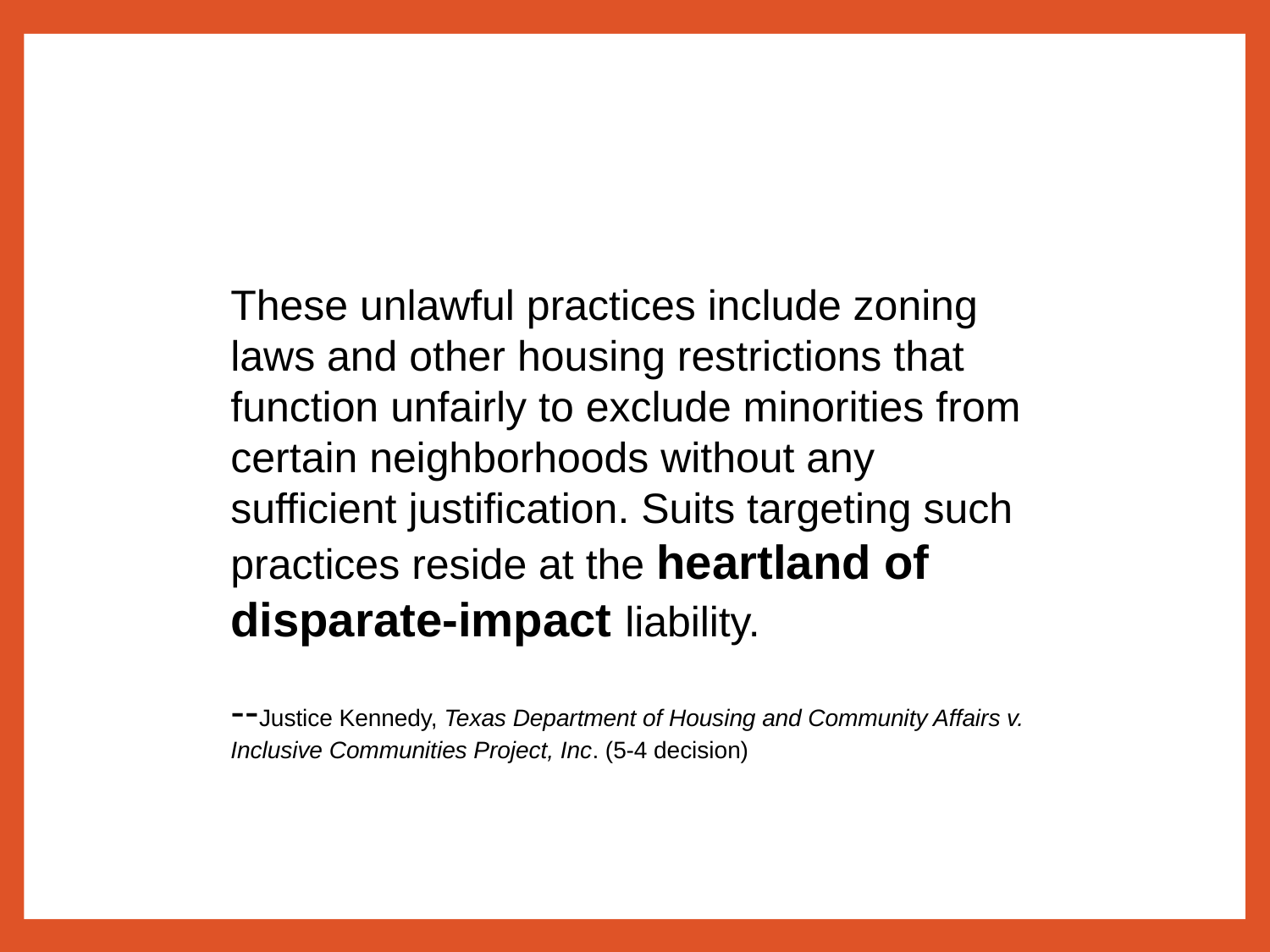

These unlawful practices include zoning laws and other housing restrictions that function unfairly to exclude minorities from certain neighborhoods without any sufficient justification. Suits targeting such practices reside at the heartland of disparate-impact liability.

--Justice Kennedy, Texas Department of Housing and Community Affairs v. Inclusive Communities Project, Inc. (5-4 decision)